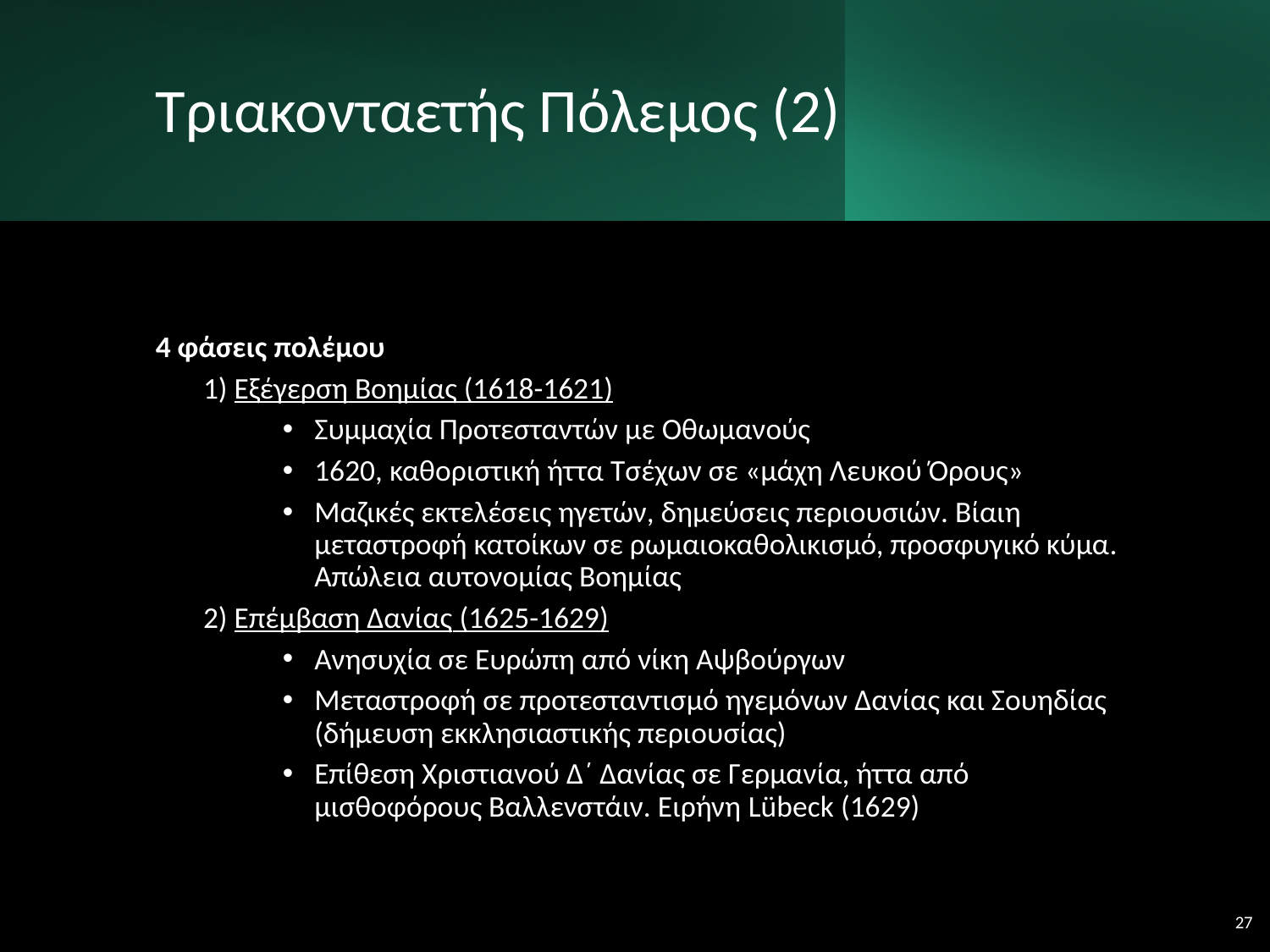

# Τριακονταετής Πόλεμος (2)
4 φάσεις πολέμου
1) Εξέγερση Βοημίας (1618-1621)
Συμμαχία Προτεσταντών με Οθωμανούς
1620, καθοριστική ήττα Τσέχων σε «μάχη Λευκού Όρους»
Μαζικές εκτελέσεις ηγετών, δημεύσεις περιουσιών. Βίαιη μεταστροφή κατοίκων σε ρωμαιοκαθολικισμό, προσφυγικό κύμα. Απώλεια αυτονομίας Βοημίας
2) Επέμβαση Δανίας (1625-1629)
Ανησυχία σε Ευρώπη από νίκη Αψβούργων
Μεταστροφή σε προτεσταντισμό ηγεμόνων Δανίας και Σουηδίας (δήμευση εκκλησιαστικής περιουσίας)
Επίθεση Χριστιανού Δ΄ Δανίας σε Γερμανία, ήττα από μισθοφόρους Βαλλενστάιν. Ειρήνη Lübeck (1629)
27